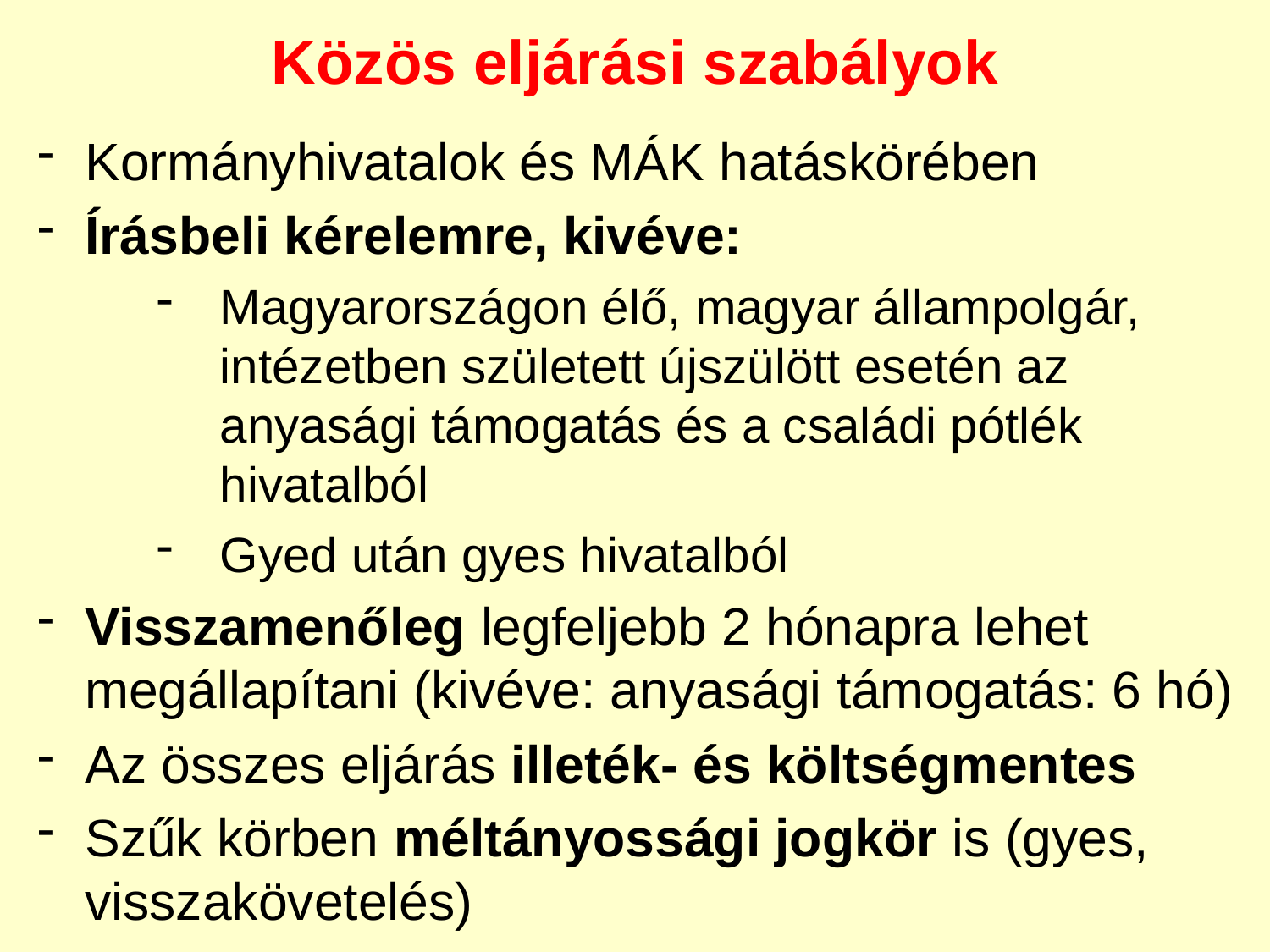

Közös eljárási szabályok
Kormányhivatalok és MÁK hatáskörében
Írásbeli kérelemre, kivéve:
Magyarországon élő, magyar állampolgár, intézetben született újszülött esetén az anyasági támogatás és a családi pótlék hivatalból
Gyed után gyes hivatalból
Visszamenőleg legfeljebb 2 hónapra lehet megállapítani (kivéve: anyasági támogatás: 6 hó)
Az összes eljárás illeték- és költségmentes
Szűk körben méltányossági jogkör is (gyes, visszakövetelés)